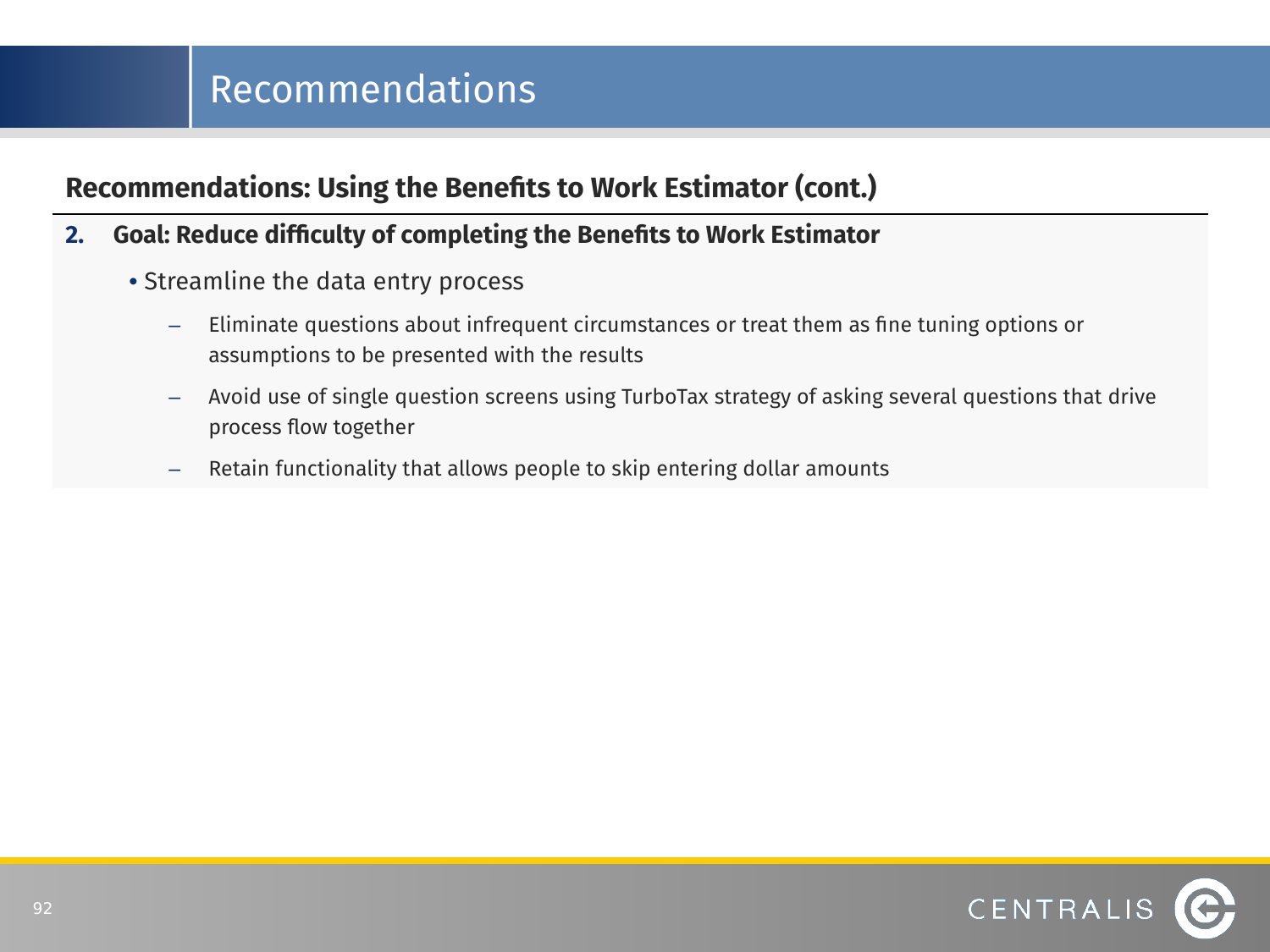

Recommendations
| Recommendations: Using the Benefits to Work Estimator (cont.) |
| --- |
| Goal: Reduce difficulty of completing the Benefits to Work Estimator Streamline the data entry process Eliminate questions about infrequent circumstances or treat them as fine tuning options or assumptions to be presented with the results Avoid use of single question screens using TurboTax strategy of asking several questions that drive process flow together Retain functionality that allows people to skip entering dollar amounts |
    92